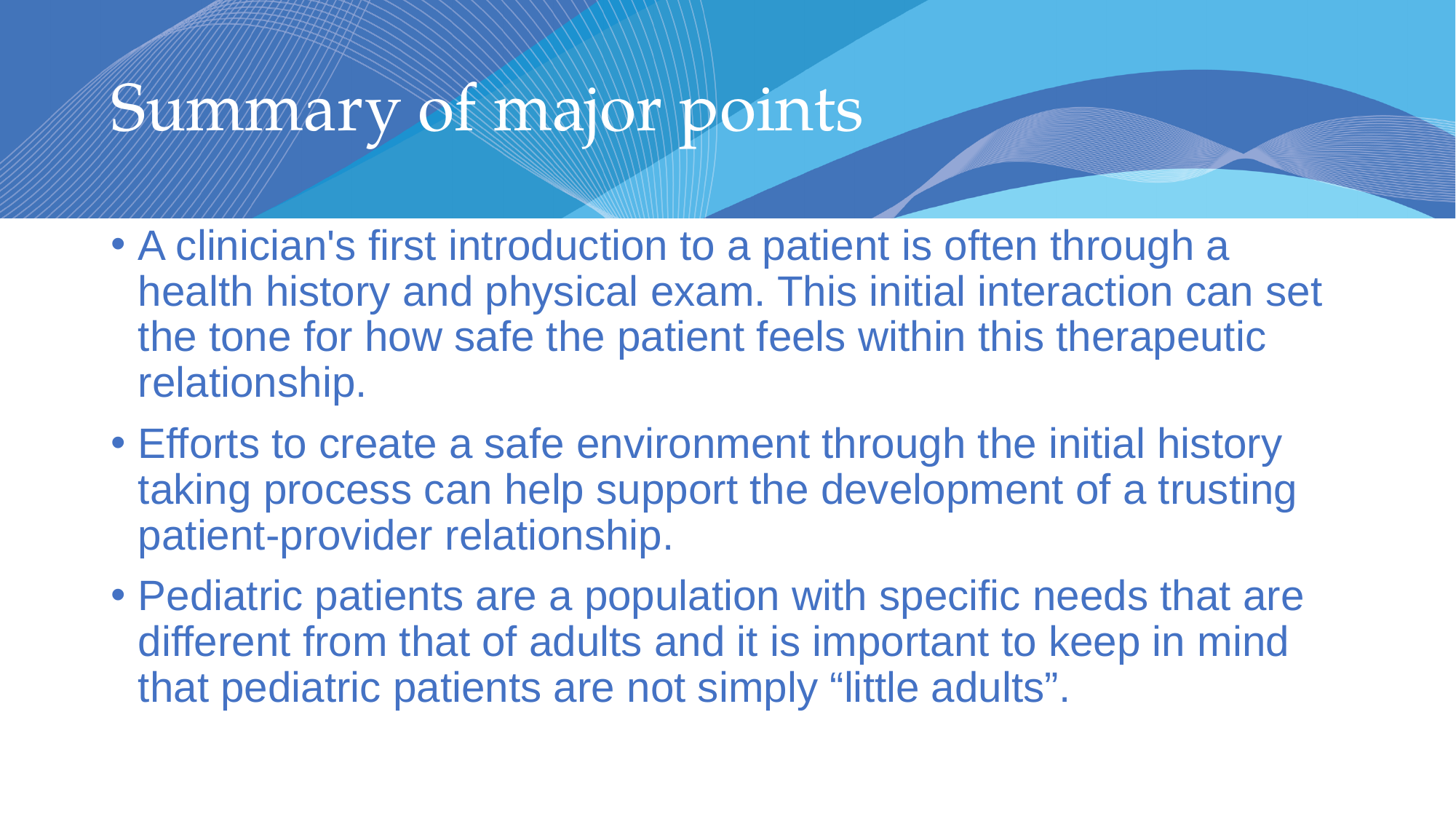

# Summary of major points
A clinician's first introduction to a patient is often through a health history and physical exam. This initial interaction can set the tone for how safe the patient feels within this therapeutic relationship.
Efforts to create a safe environment through the initial history taking process can help support the development of a trusting patient-provider relationship.
Pediatric patients are a population with specific needs that are different from that of adults and it is important to keep in mind that pediatric patients are not simply “little adults”.